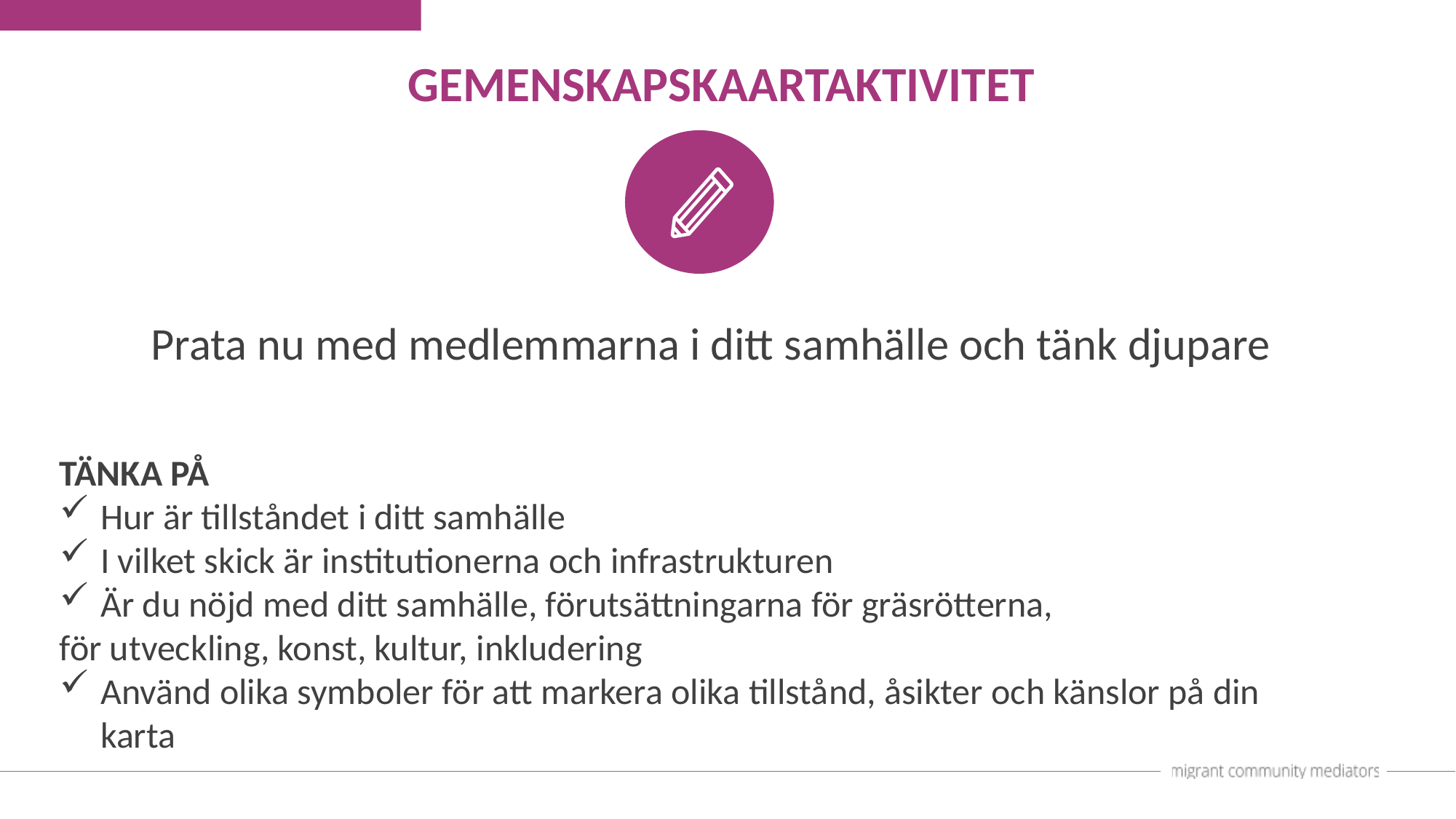

GEMENSKAPSKAARTAKTIVITET

Prata nu med medlemmarna i ditt samhälle och tänk djupare
TÄNKA PÅ
Hur är tillståndet i ditt samhälle
I vilket skick är institutionerna och infrastrukturen
Är du nöjd med ditt samhälle, förutsättningarna för gräsrötterna,
för utveckling, konst, kultur, inkludering
Använd olika symboler för att markera olika tillstånd, åsikter och känslor på din karta